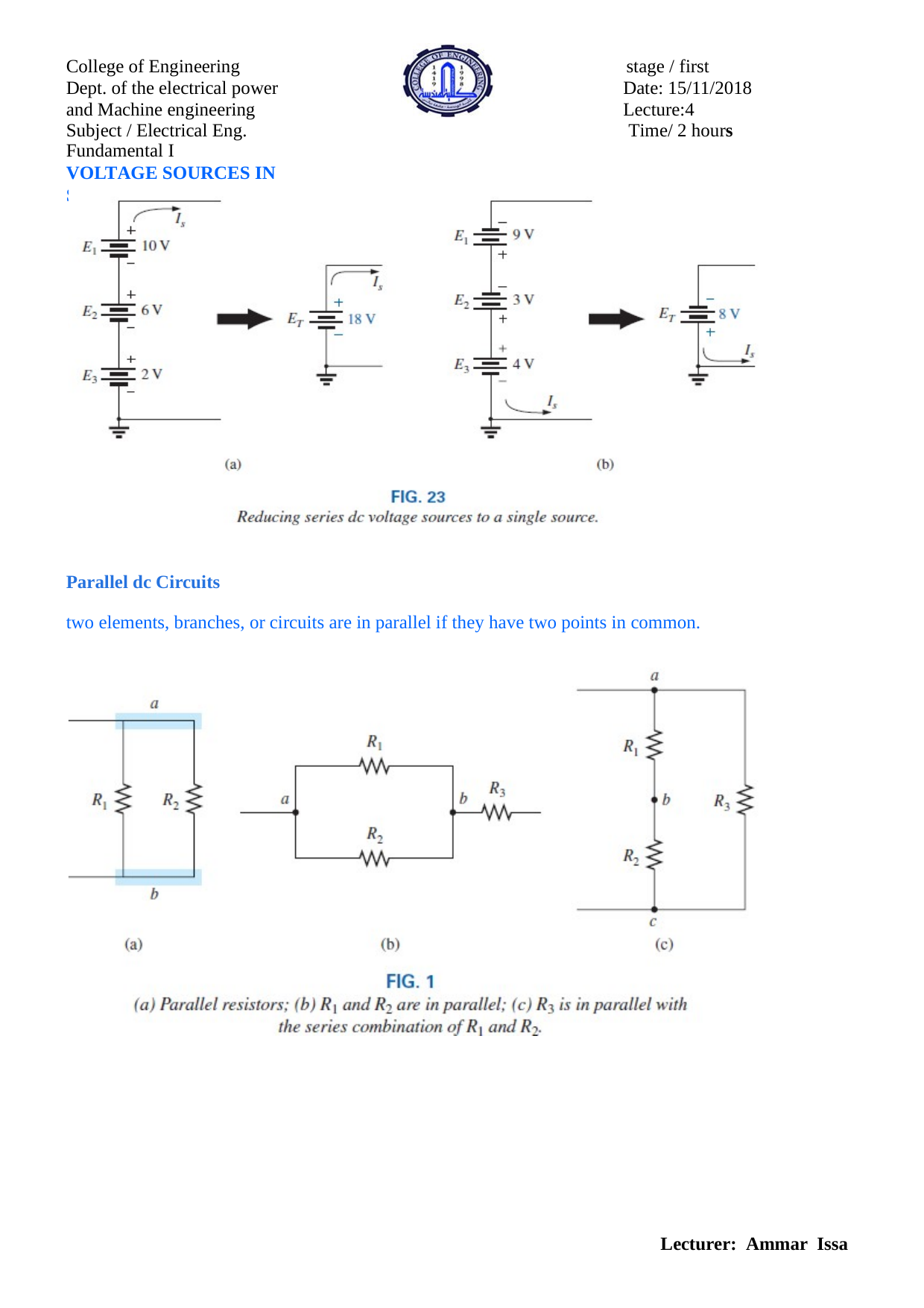

College of Engineering Dept. of the electrical power and Machine engineering
Subject / Electrical Eng. Fundamental I
VOLTAGE SOURCES IN SERIES
stage / first Date: 15/11/2018 Lecture:4
Time/ 2 hours

Parallel dc Circuits

two elements, branches, or circuits are in parallel if they have two points in common.

Lecturer:  Ammar  Issa